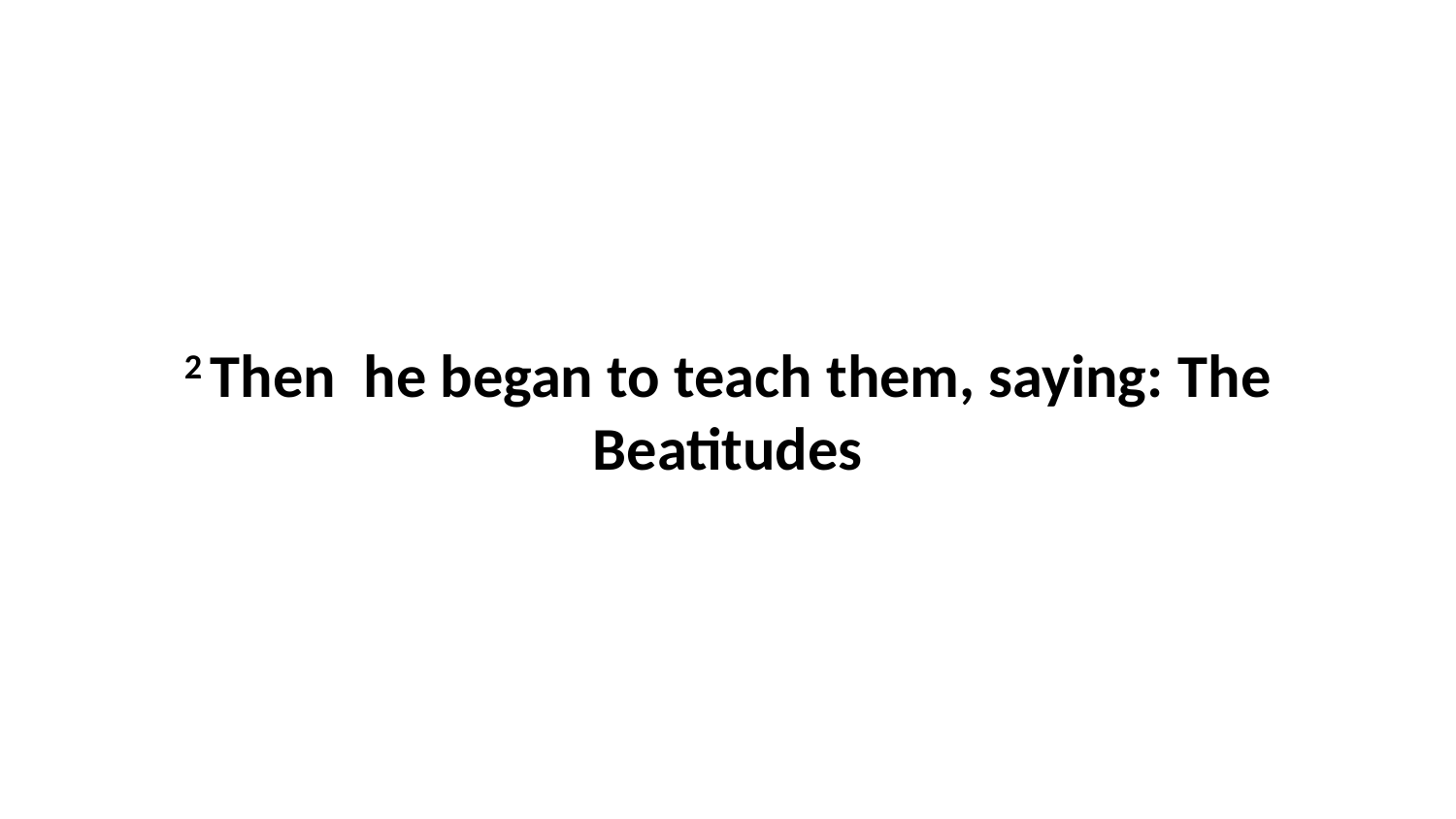

2 Then  he began to teach them, saying: The Beatitudes